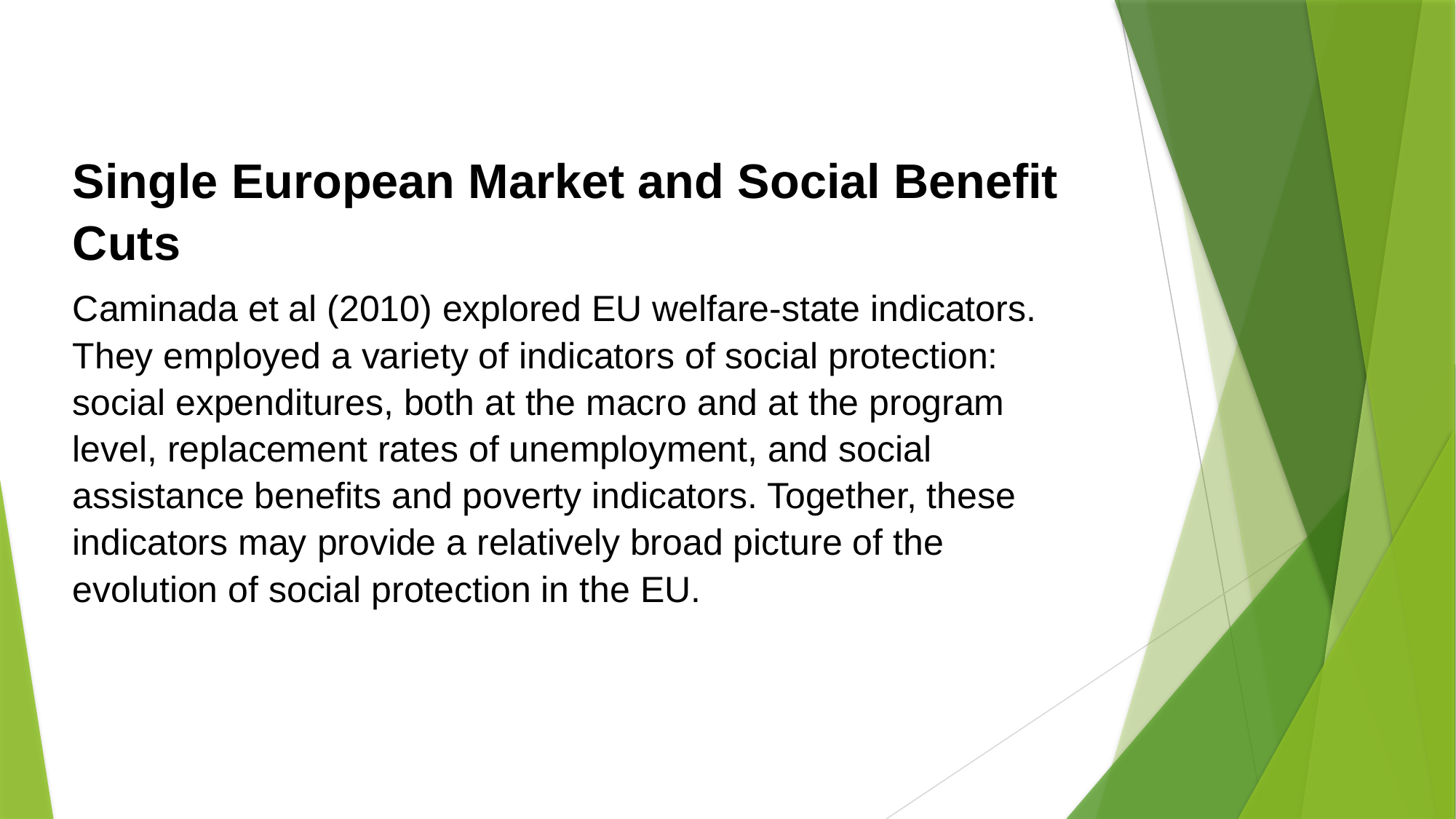

Single European Market and Social Benefit Cuts
Caminada et al (2010) explored EU welfare-state indicators.  They employed a variety of indicators of social protection: social expenditures, both at the macro and at the program level, replacement rates of unemployment, and social assistance benefits and poverty indicators. Together, these indicators may provide a relatively broad picture of the evolution of social protection in the EU.